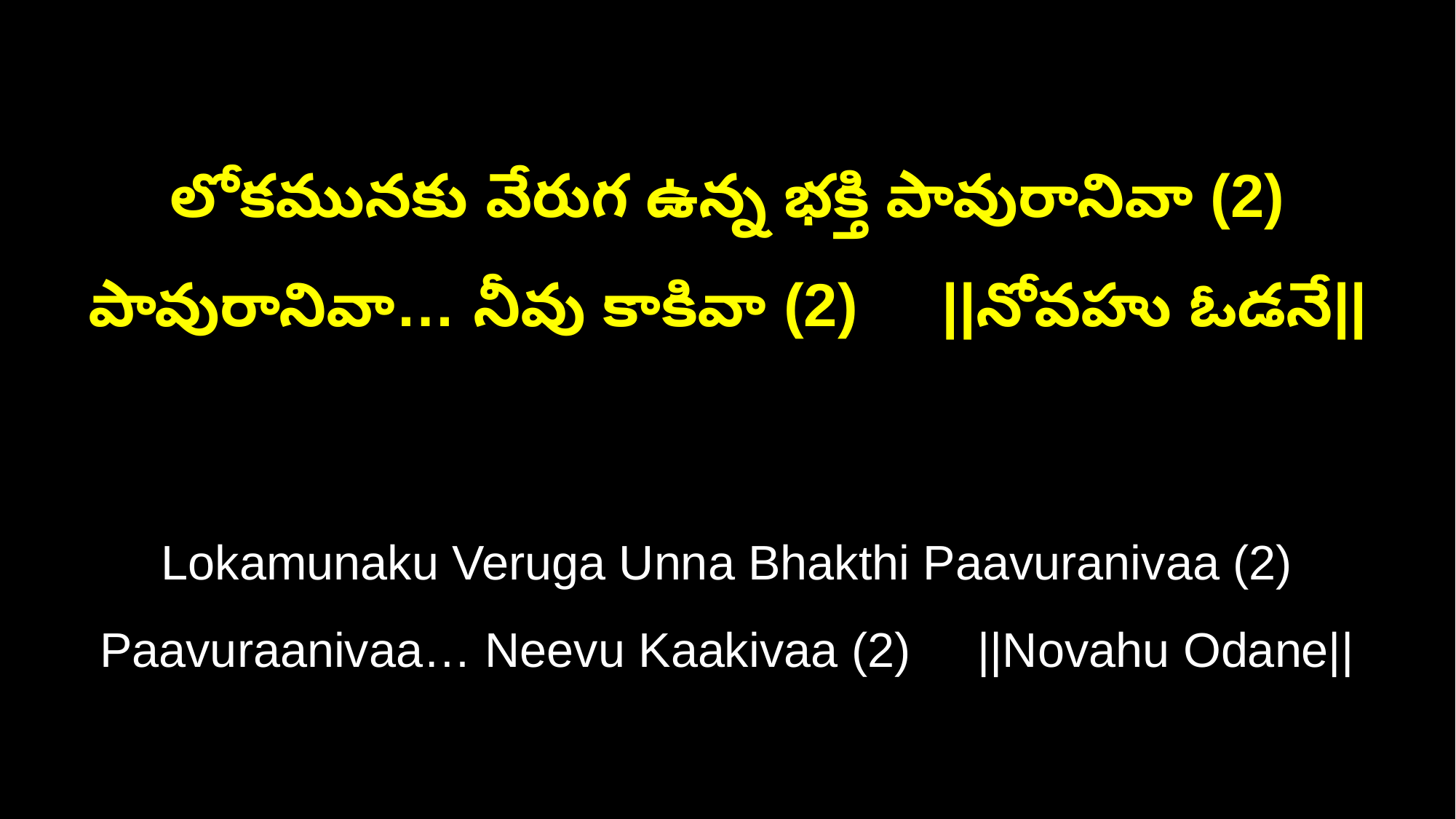

లోకమునకు వేరుగ ఉన్న భక్తి పావురానివా (2)
పావురానివా… నీవు కాకివా (2)     ||నోవహు ఓడనే||
Lokamunaku Veruga Unna Bhakthi Paavuranivaa (2)
Paavuraanivaa… Neevu Kaakivaa (2)     ||Novahu Odane||